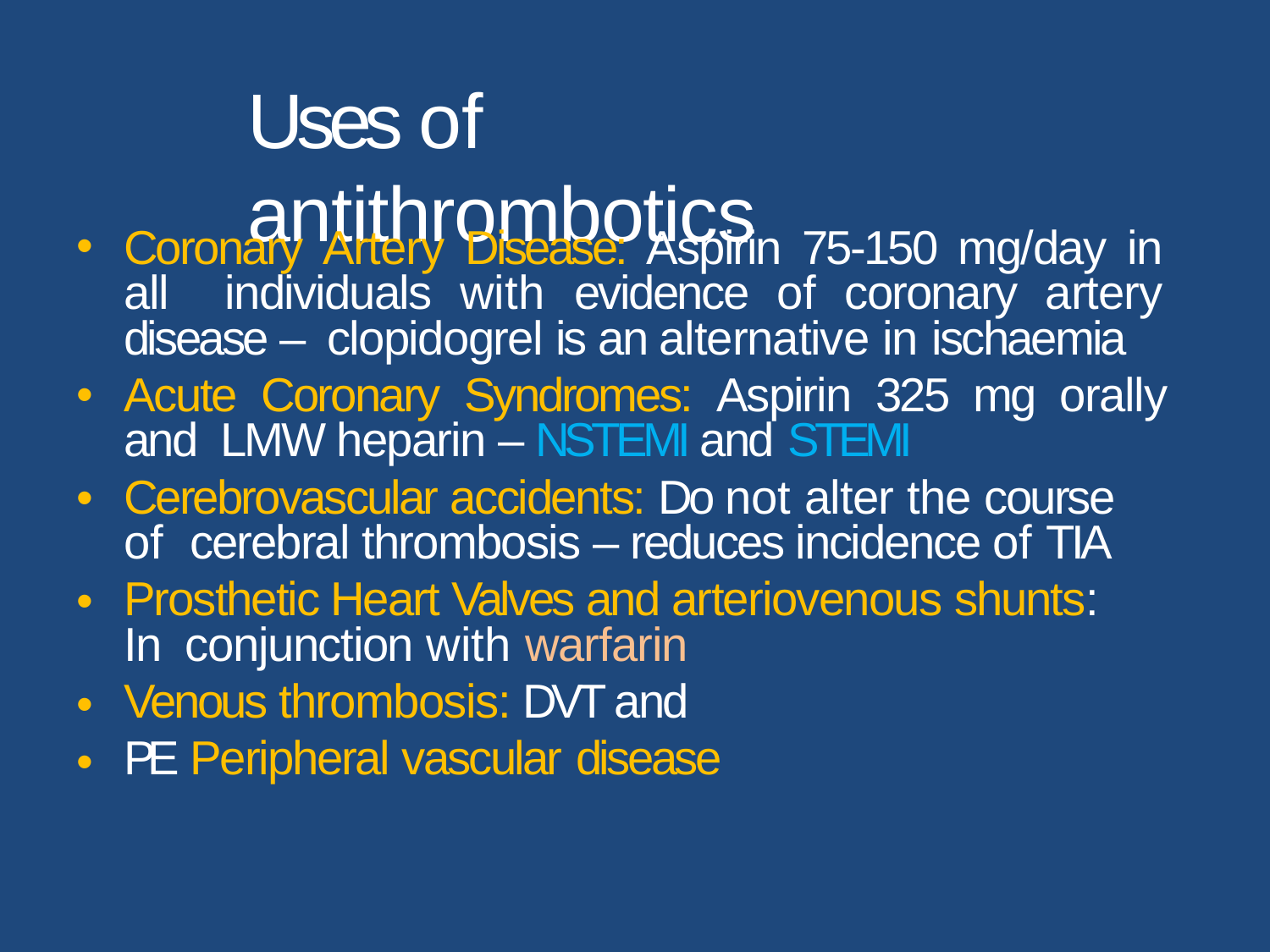

# Uses of antithrombotics
•
Coronary Artery Disease: Aspirin 75-150 mg/day in all  individuals with evidence of coronary artery disease –  clopidogrel is an alternative in ischaemia
Acute Coronary Syndromes: Aspirin 325 mg orally and  LMW heparin – NSTEMI and STEMI
Cerebrovascular accidents: Do not alter the course of  cerebral thrombosis – reduces incidence of TIA
Prosthetic Heart Valves and arteriovenous shunts: In  conjunction with warfarin
Venous thrombosis: DVT and PE  Peripheral vascular disease
•
•
•
•
•